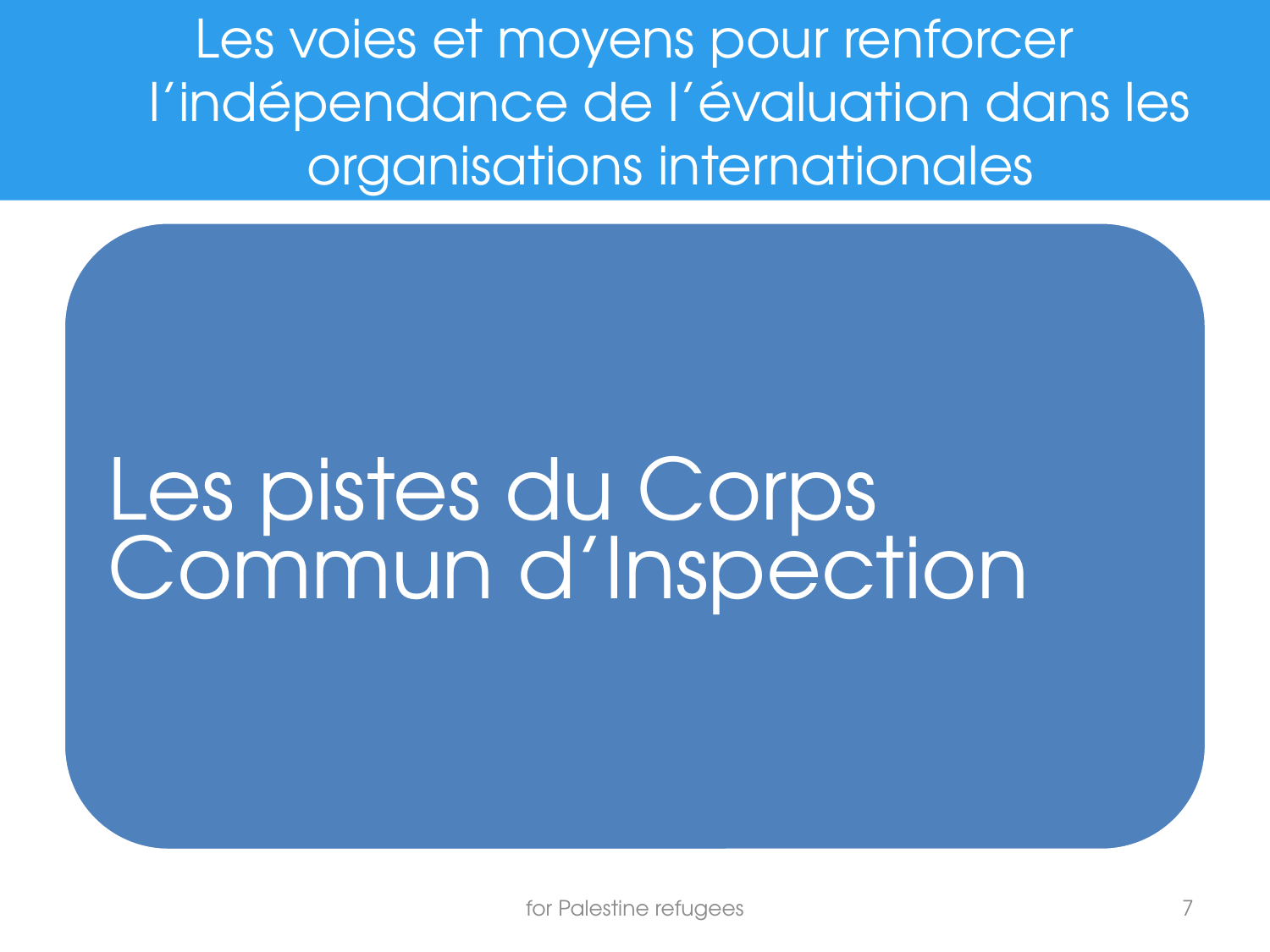

# Les voies et moyens pour renforcer l’indépendance de l’évaluation dans les organisations internationales
Les pistes du Corps Commun d’Inspection
for Palestine refugees
7